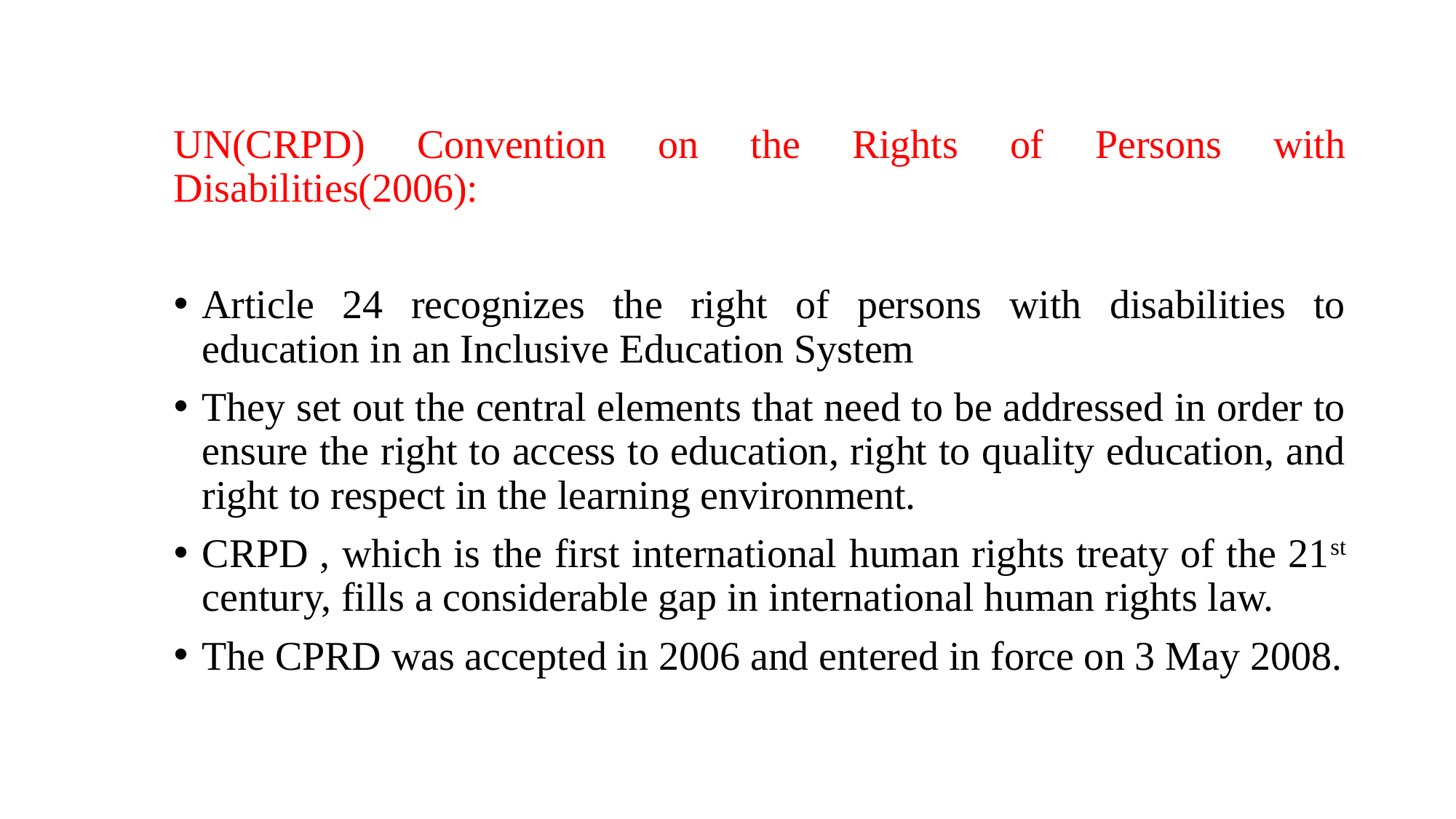

UN(CRPD) Convention on the Rights of Persons with Disabilities(2006):

Article 24 recognizes the right of persons with disabilities to education in an Inclusive Education System
They set out the central elements that need to be addressed in order to ensure the right to access to education, right to quality education, and right to respect in the learning environment.
CRPD , which is the first international human rights treaty of the 21st century, fills a considerable gap in international human rights law.
The CPRD was accepted in 2006 and entered in force on 3 May 2008.